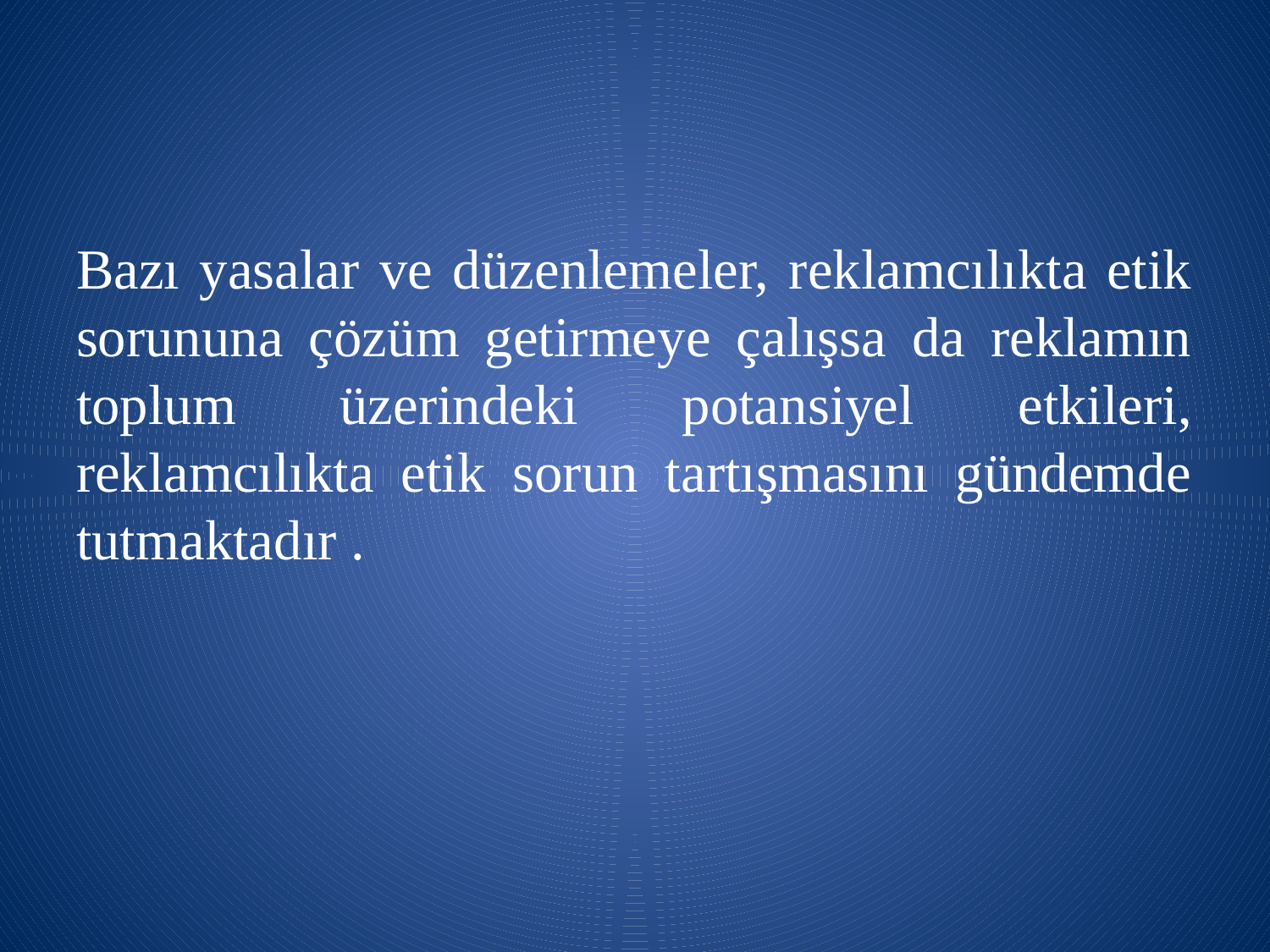

Bazı yasalar ve düzenlemeler, reklamcılıkta etik sorununa çözüm getirmeye çalışsa da reklamın toplum üzerindeki potansiyel etkileri, reklamcılıkta etik sorun tartışmasını gündemde tutmaktadır .